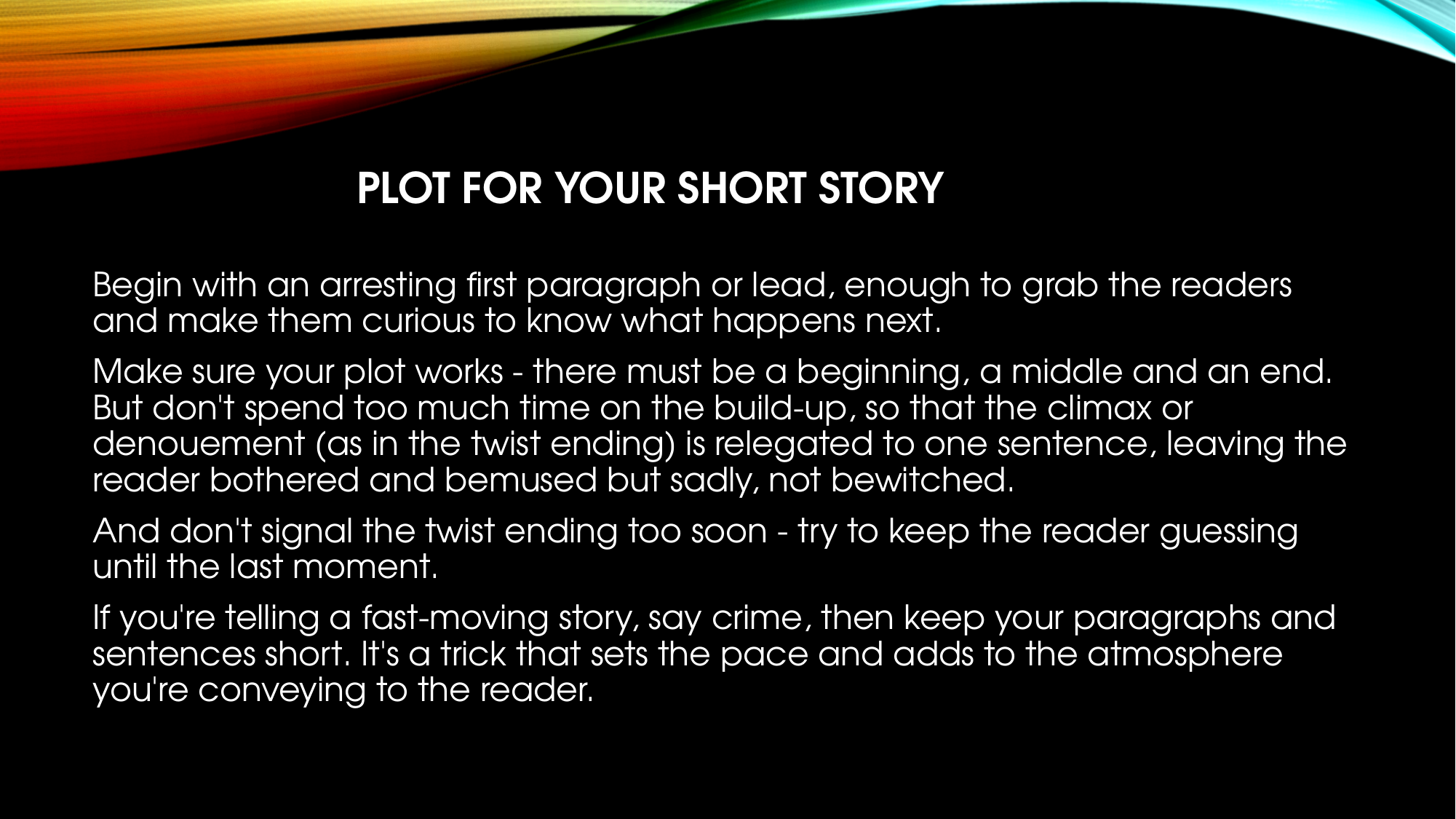

# Plot for Your Short Story
Begin with an arresting first paragraph or lead, enough to grab the readers and make them curious to know what happens next.
Make sure your plot works - there must be a beginning, a middle and an end. But don't spend too much time on the build-up, so that the climax or denouement (as in the twist ending) is relegated to one sentence, leaving the reader bothered and bemused but sadly, not bewitched.
And don't signal the twist ending too soon - try to keep the reader guessing until the last moment.
If you're telling a fast-moving story, say crime, then keep your paragraphs and sentences short. It's a trick that sets the pace and adds to the atmosphere you're conveying to the reader.